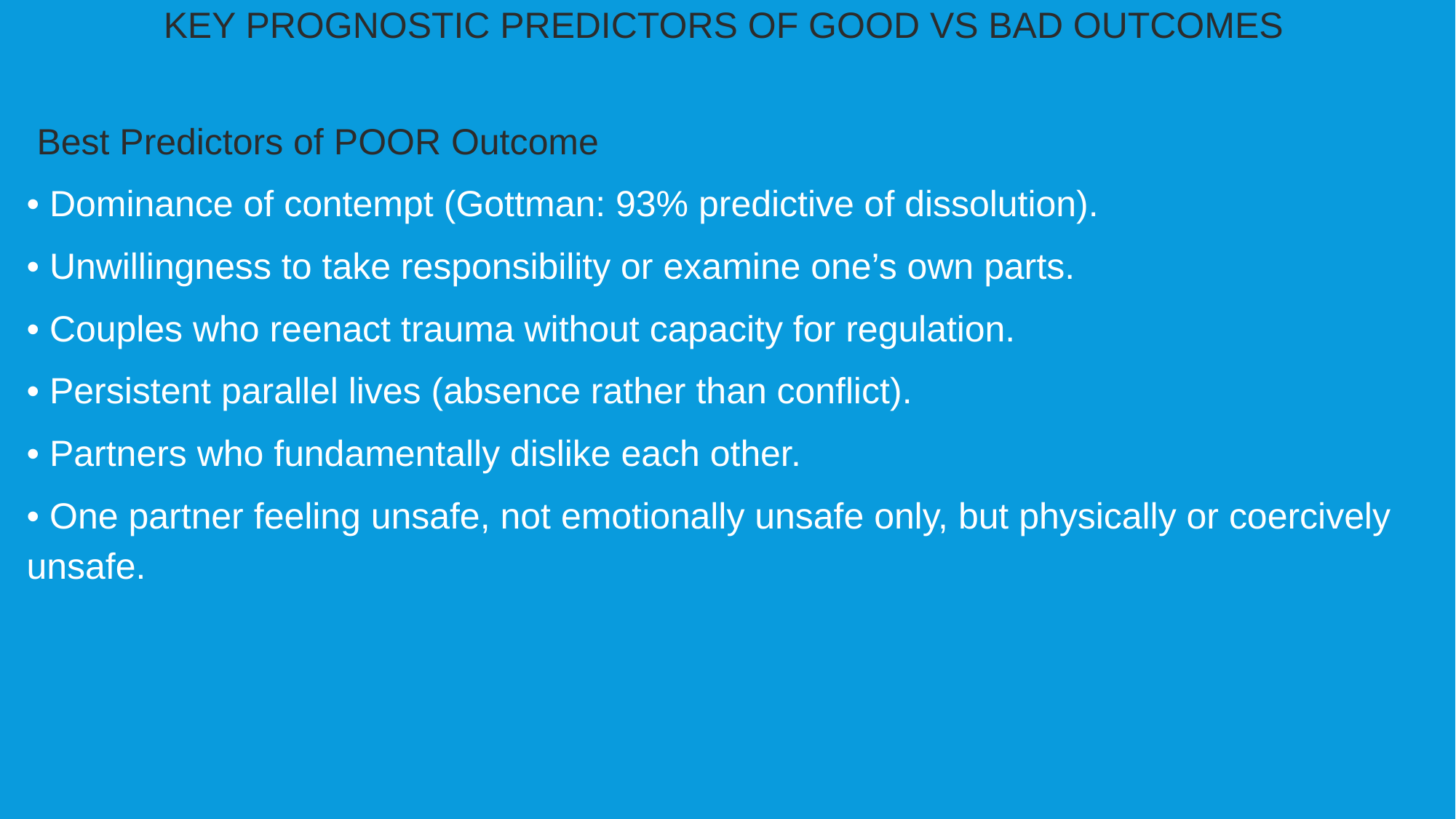

KEY PROGNOSTIC PREDICTORS OF GOOD VS BAD OUTCOMES
 Best Predictors of POOR Outcome
• Dominance of contempt (Gottman: 93% predictive of dissolution).
• Unwillingness to take responsibility or examine one’s own parts.
• Couples who reenact trauma without capacity for regulation.
• Persistent parallel lives (absence rather than conflict).
• Partners who fundamentally dislike each other.
• One partner feeling unsafe, not emotionally unsafe only, but physically or coercively unsafe.